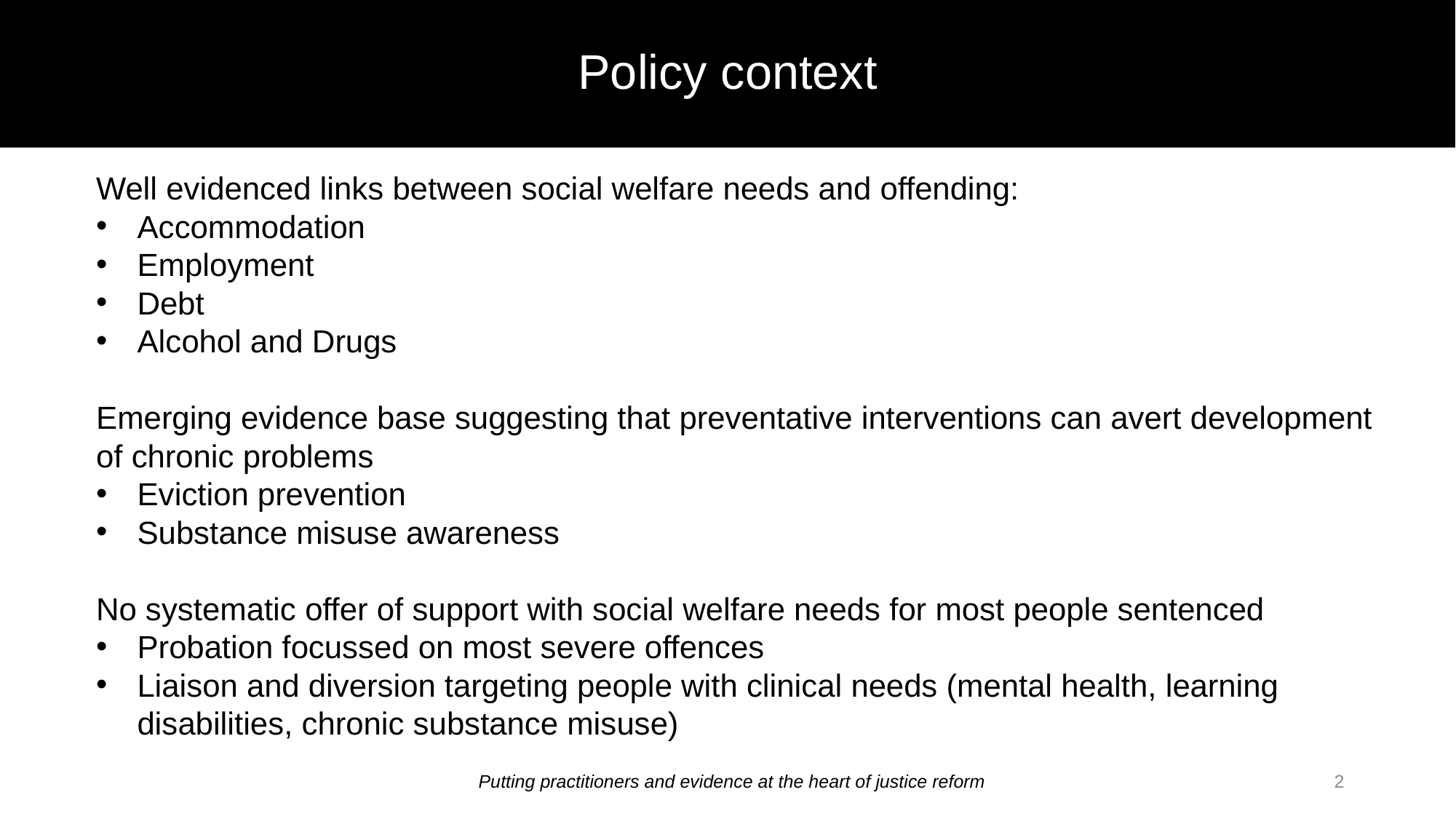

Policy context
Well evidenced links between social welfare needs and offending:
Accommodation
Employment
Debt
Alcohol and Drugs

Emerging evidence base suggesting that preventative interventions can avert development of chronic problems
Eviction prevention
Substance misuse awareness

No systematic offer of support with social welfare needs for most people sentenced
Probation focussed on most severe offences
Liaison and diversion targeting people with clinical needs (mental health, learning disabilities, chronic substance misuse)

Putting practitioners and evidence at the heart of justice reform
2